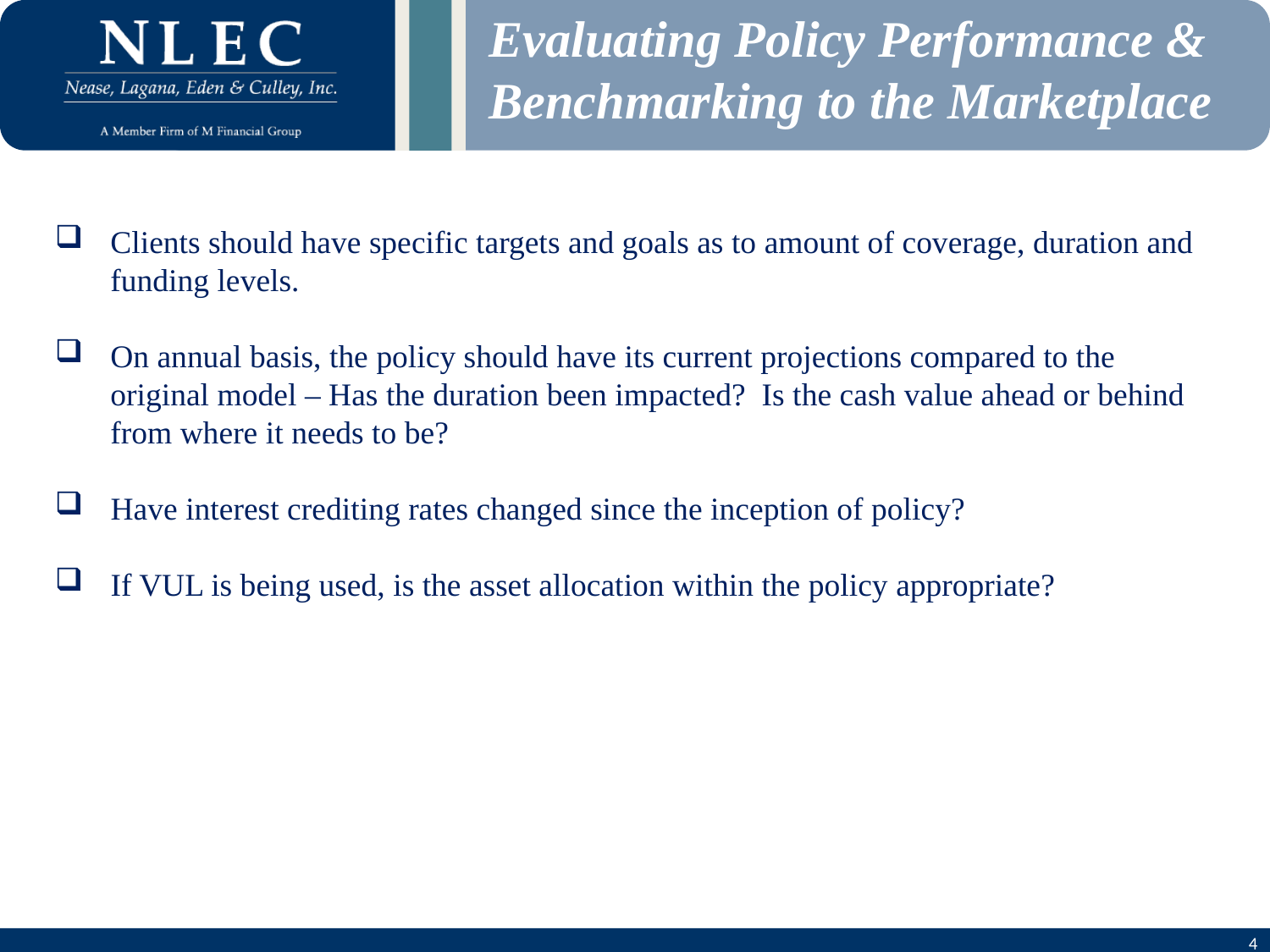

Evaluating Policy Performance & Benchmarking to the Marketplace

Clients should have specific targets and goals as to amount of coverage, duration and funding levels.

On annual basis, the policy should have its current projections compared to the original model – Has the duration been impacted?  Is the cash value ahead or behind from where it needs to be?

Have interest crediting rates changed since the inception of policy?

If VUL is being used, is the asset allocation within the policy appropriate?